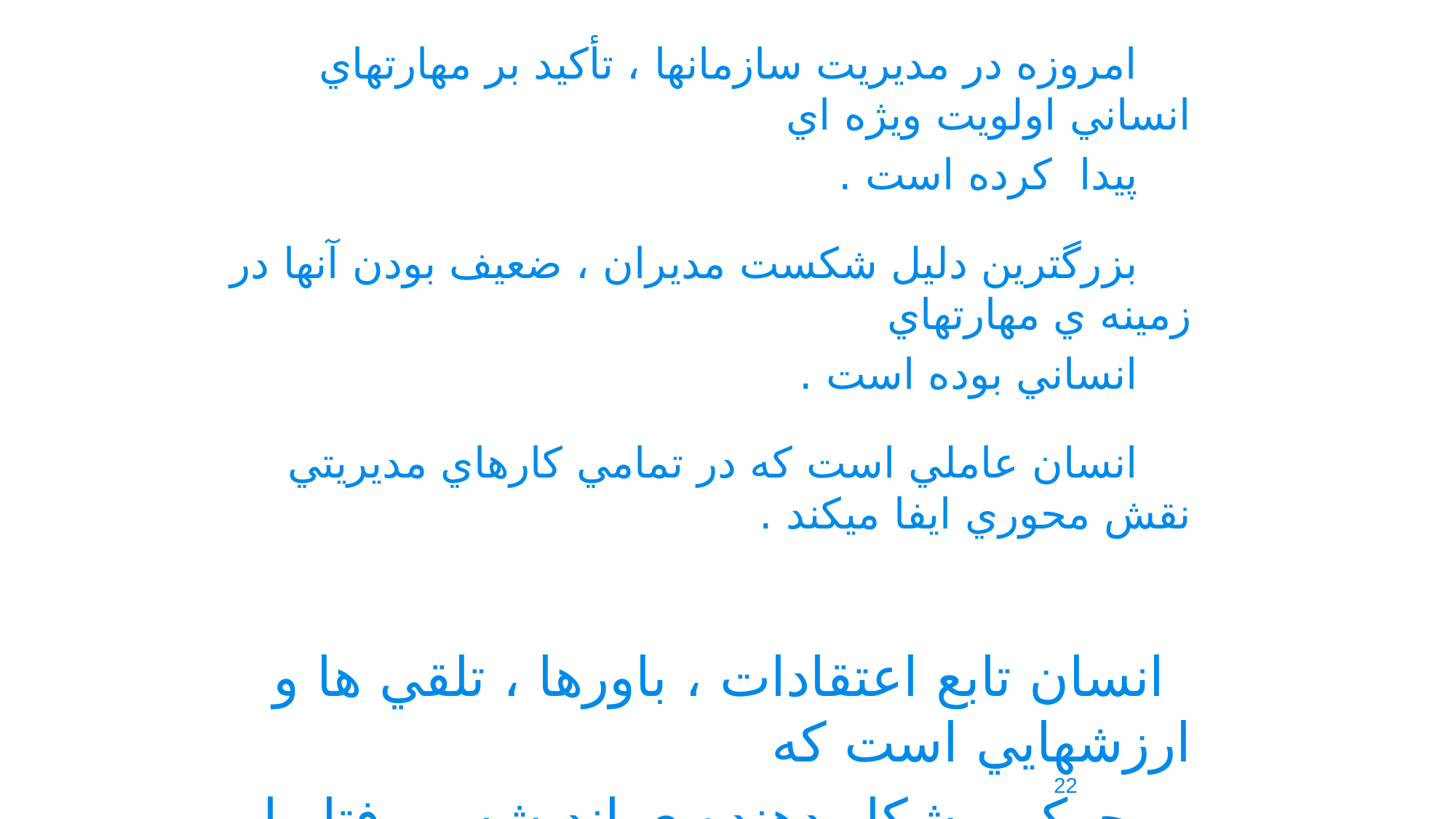

امروزه در مديريت سازمانها ، تأکيد بر مهارتهاي انساني اولويت ويژه اي
       پيدا  کرده است .

       بزرگترين دليل شکست مديران ، ضعيف بودن آنها در زمينه ي مهارتهاي
       انساني بوده است .

       انسان عاملي است که در تمامي کارهاي مديريتي نقش محوري ايفا ميکند .

     انسان تابع اعتقادات ، باورها ، تلقي ها و ارزشهايي است که
    محرک و شکل دهنده ي انديشه و رفتار او هستند.
22